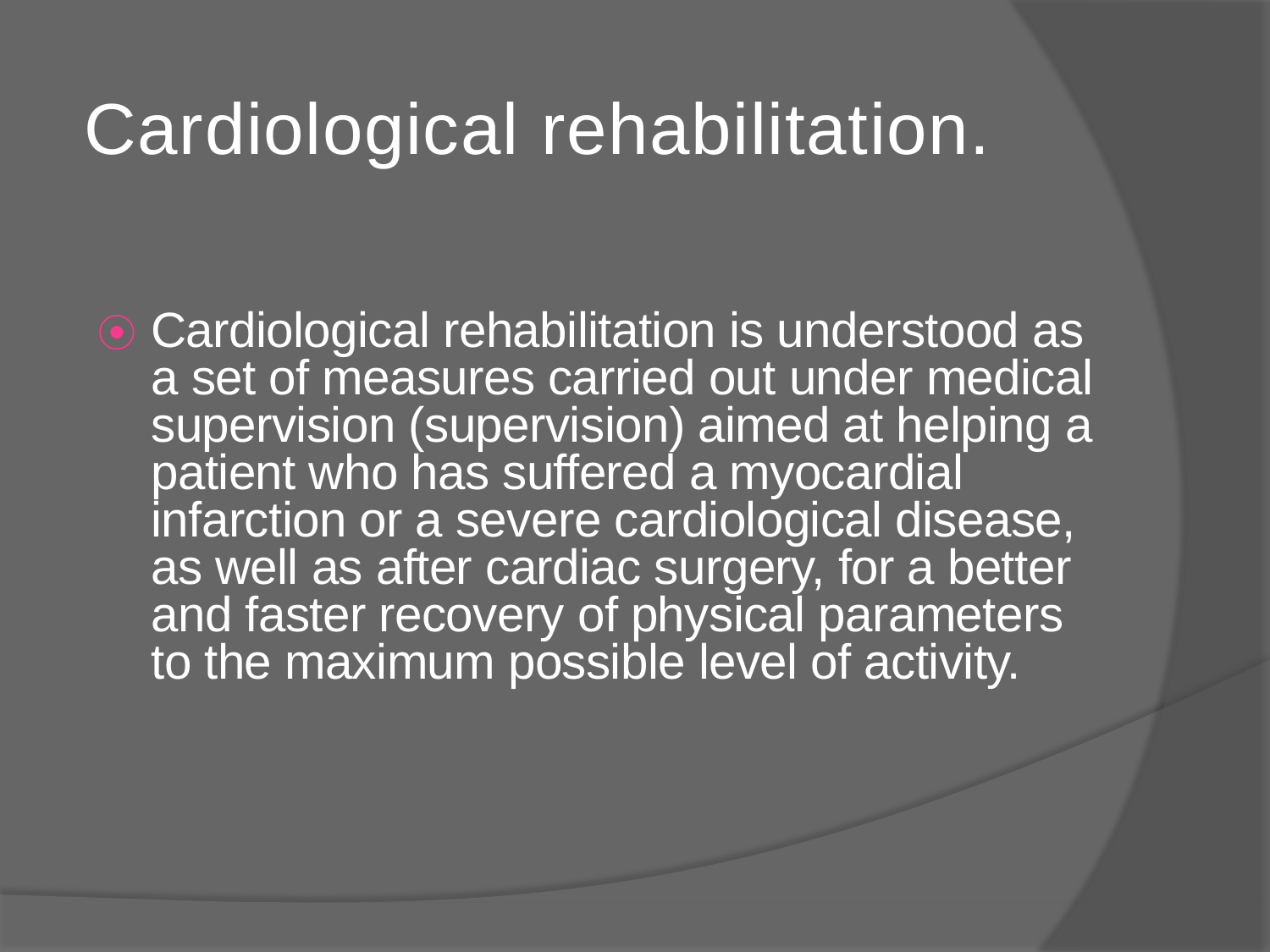

# Cardiological rehabilitation.

⦿	Cardiological rehabilitation is understood as a set of measures carried out under medical supervision (supervision) aimed at helping a patient who has suffered a myocardial infarction or a severe cardiological disease, as well as after cardiac surgery, for a better and faster recovery of physical parameters to the maximum possible level of activity.